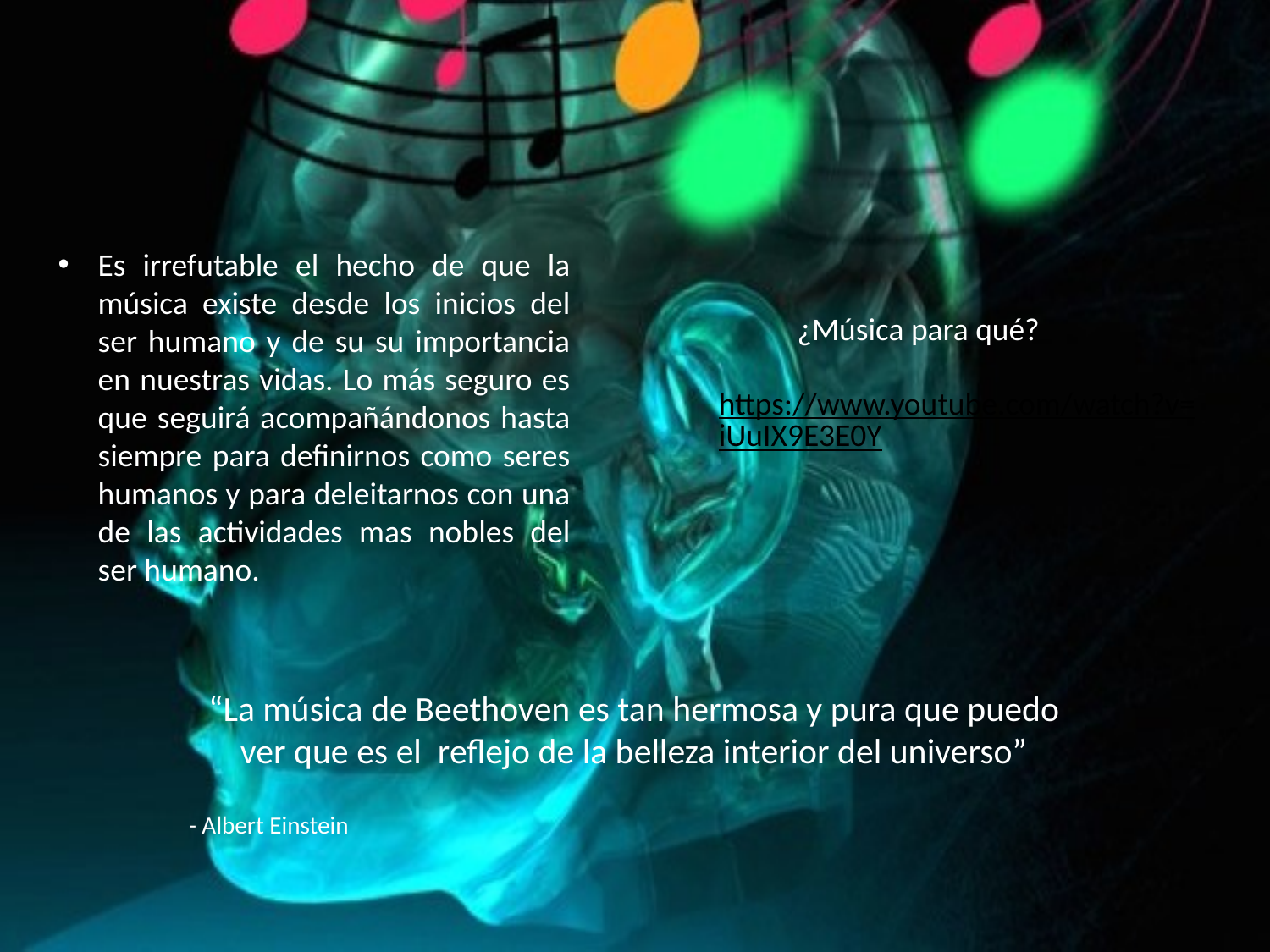

Es irrefutable el hecho de que la música existe desde los inicios del ser humano y de su su importancia en nuestras vidas. Lo más seguro es que seguirá acompañándonos hasta siempre para definirnos como seres humanos y para deleitarnos con una de las actividades mas nobles del ser humano.
¿Música para qué?
https://www.youtube.com/watch?v=iUuIX9E3E0Y
“La música de Beethoven es tan hermosa y pura que puedo ver que es el  reflejo de la belleza interior del universo”

- Albert Einstein